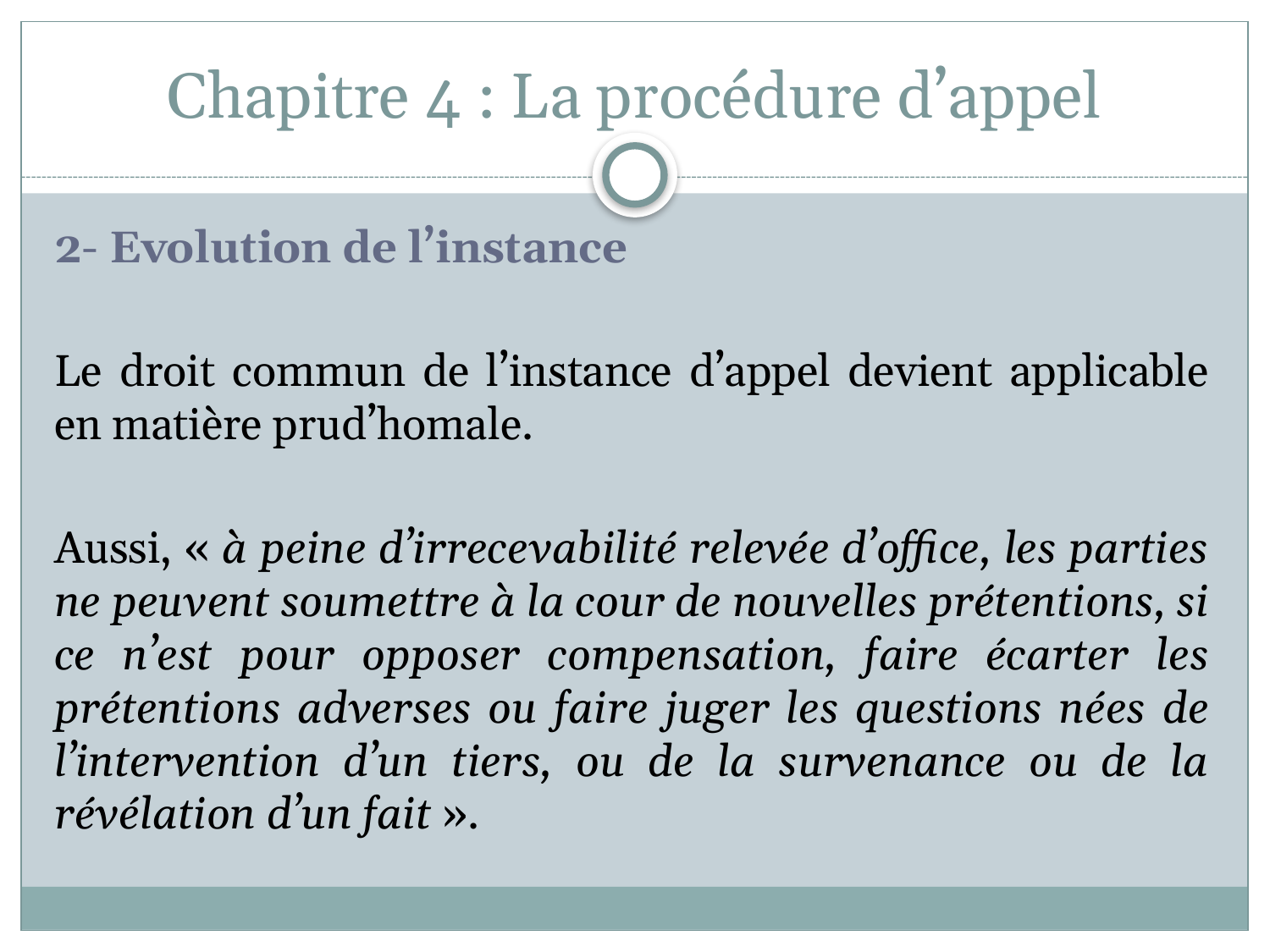

# Chapitre 4 : La procédure d’appel
2- Evolution de l’instance

Le droit commun de l’instance d’appel devient applicable en matière prud’homale.

Aussi, « à peine d’irrecevabilité relevée d’office, les parties ne peuvent soumettre à la cour de nouvelles prétentions, si ce n’est pour opposer compensation, faire écarter les prétentions adverses ou faire juger les questions nées de l’intervention d’un tiers, ou de la survenance ou de la révélation d’un fait ».